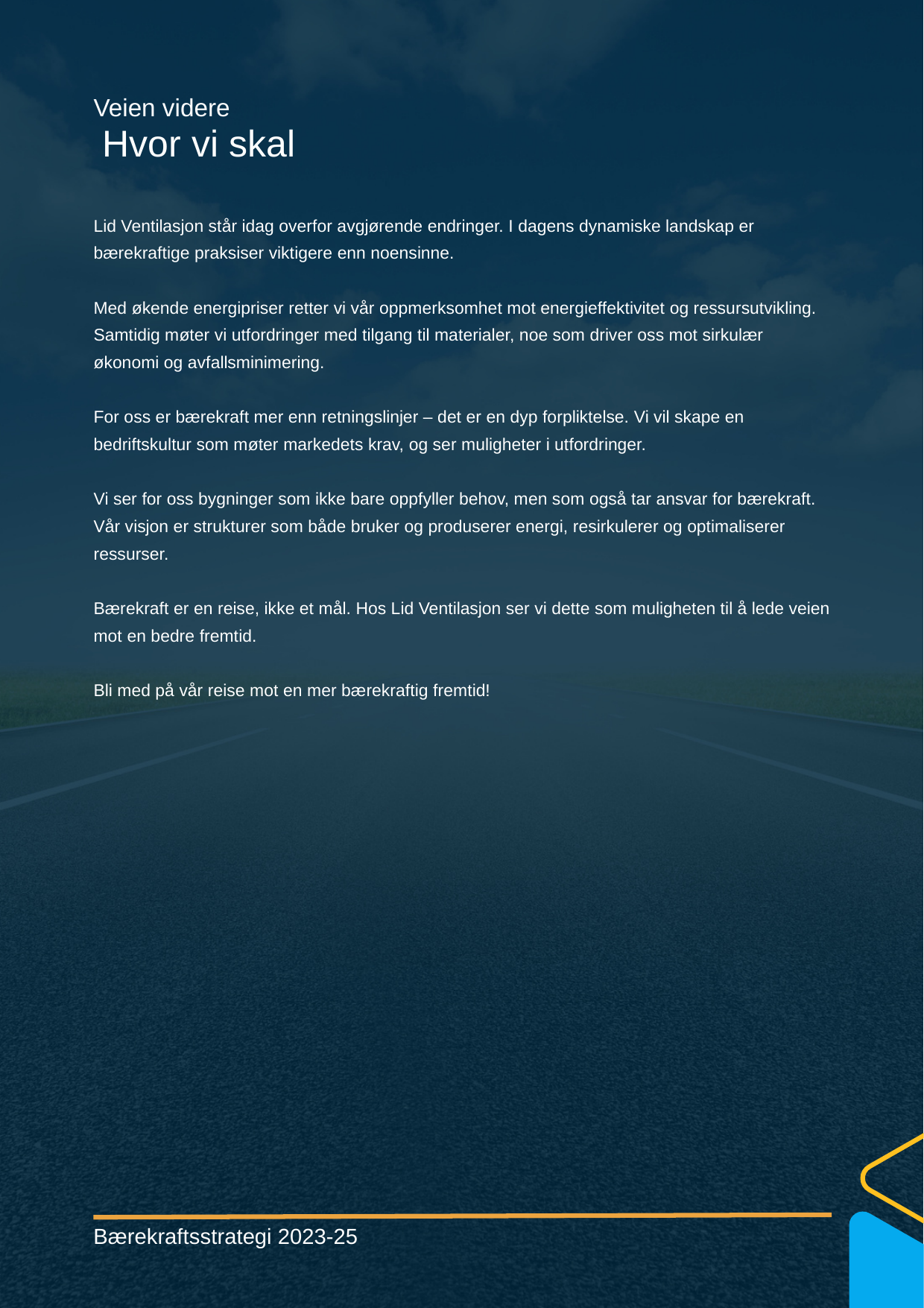

Veien videre
 Hvor vi skal
Lid Ventilasjon står idag overfor avgjørende endringer. I dagens dynamiske landskap er bærekraftige praksiser viktigere enn noensinne.

Med økende energipriser retter vi vår oppmerksomhet mot energieffektivitet og ressursutvikling. Samtidig møter vi utfordringer med tilgang til materialer, noe som driver oss mot sirkulær økonomi og avfallsminimering.

For oss er bærekraft mer enn retningslinjer – det er en dyp forpliktelse. Vi vil skape en bedriftskultur som møter markedets krav, og ser muligheter i utfordringer.

Vi ser for oss bygninger som ikke bare oppfyller behov, men som også tar ansvar for bærekraft. Vår visjon er strukturer som både bruker og produserer energi, resirkulerer og optimaliserer ressurser.

Bærekraft er en reise, ikke et mål. Hos Lid Ventilasjon ser vi dette som muligheten til å lede veien mot en bedre fremtid.

Bli med på vår reise mot en mer bærekraftig fremtid!

Bærekraftsstrategi 2023-25